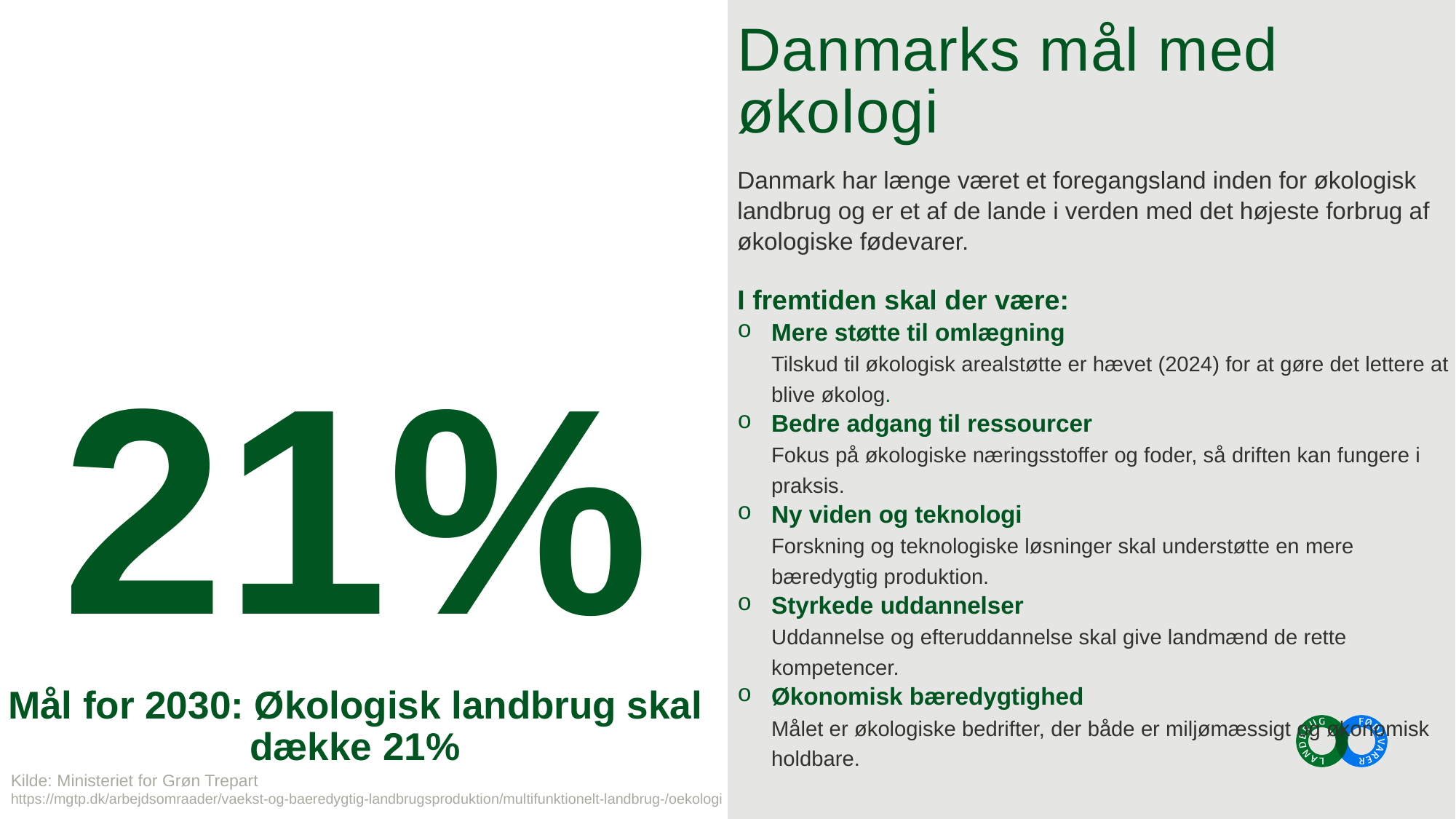

21%
Mål for 2030: Økologisk landbrug skal dække 21%

# Danmarks mål med økologi
Danmark har længe været et foregangsland inden for økologisk landbrug og er et af de lande i verden med det højeste forbrug af økologiske fødevarer.

I fremtiden skal der være:
Mere støtte til omlægning
Tilskud til økologisk arealstøtte er hævet (2024) for at gøre det lettere at blive økolog.
Bedre adgang til ressourcer
Fokus på økologiske næringsstoffer og foder, så driften kan fungere i praksis.
Ny viden og teknologi
Forskning og teknologiske løsninger skal understøtte en mere bæredygtig produktion.
Styrkede uddannelser
Uddannelse og efteruddannelse skal give landmænd de rette kompetencer.
Økonomisk bæredygtighed
Målet er økologiske bedrifter, der både er miljømæssigt og økonomisk holdbare.

Kilde: Ministeriet for Grøn Trepart
https://mgtp.dk/arbejdsomraader/vaekst-og-baeredygtig-landbrugsproduktion/multifunktionelt-landbrug-/oekologi